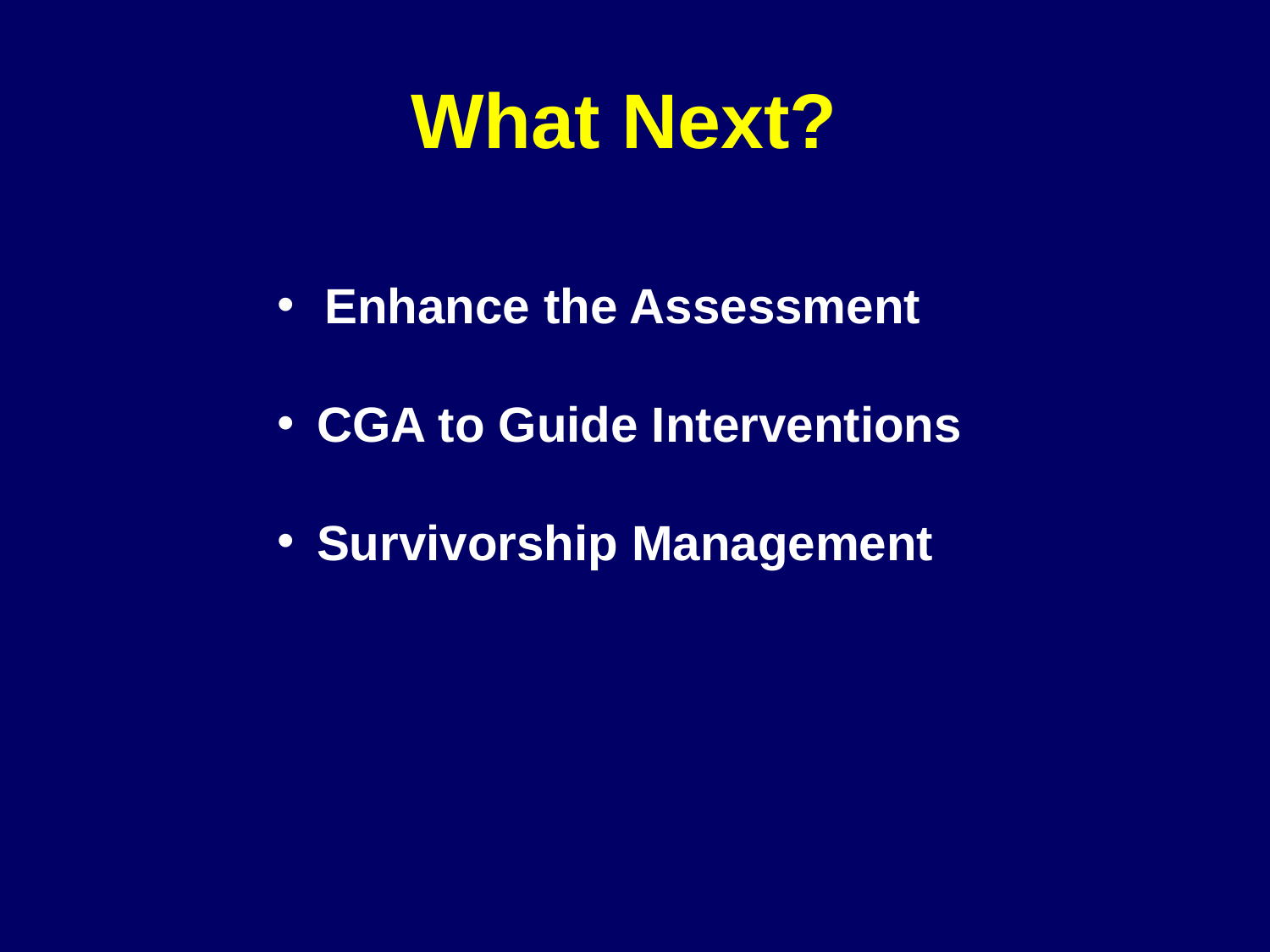

What Next?
Enhance the Assessment

CGA to Guide Interventions

Survivorship Management